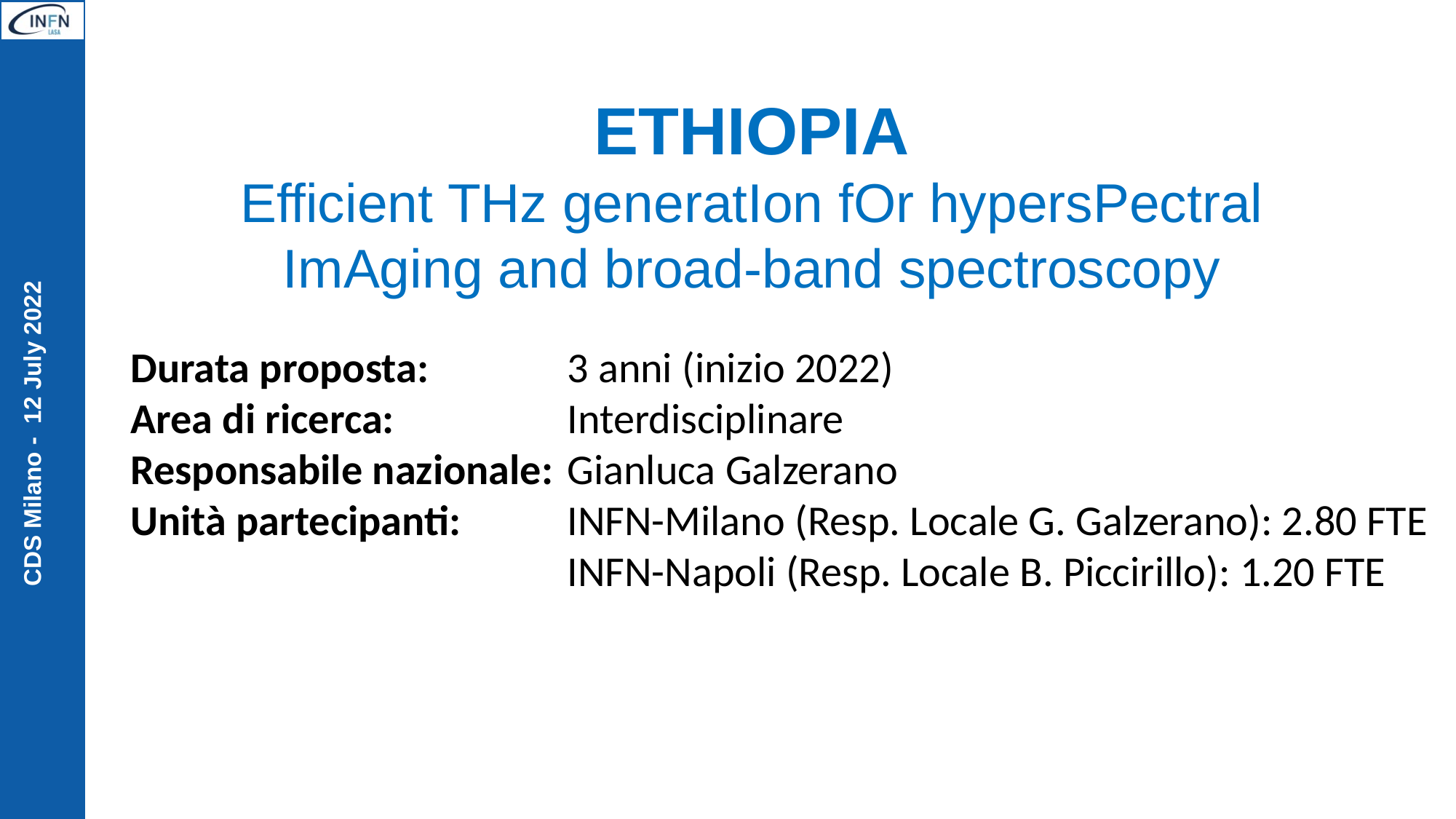

7/10/22

58
ETHIOPIA
Efficient THz generatIon fOr hypersPectral ImAging and broad-band spectroscopy
Durata proposta: 		3 anni (inizio 2022)
Area di ricerca: 		Interdisciplinare
Responsabile nazionale:	Gianluca Galzerano
Unità partecipanti:	INFN-Milano (Resp. Locale G. Galzerano): 2.80 FTE
				INFN-Napoli (Resp. Locale B. Piccirillo): 1.20 FTE